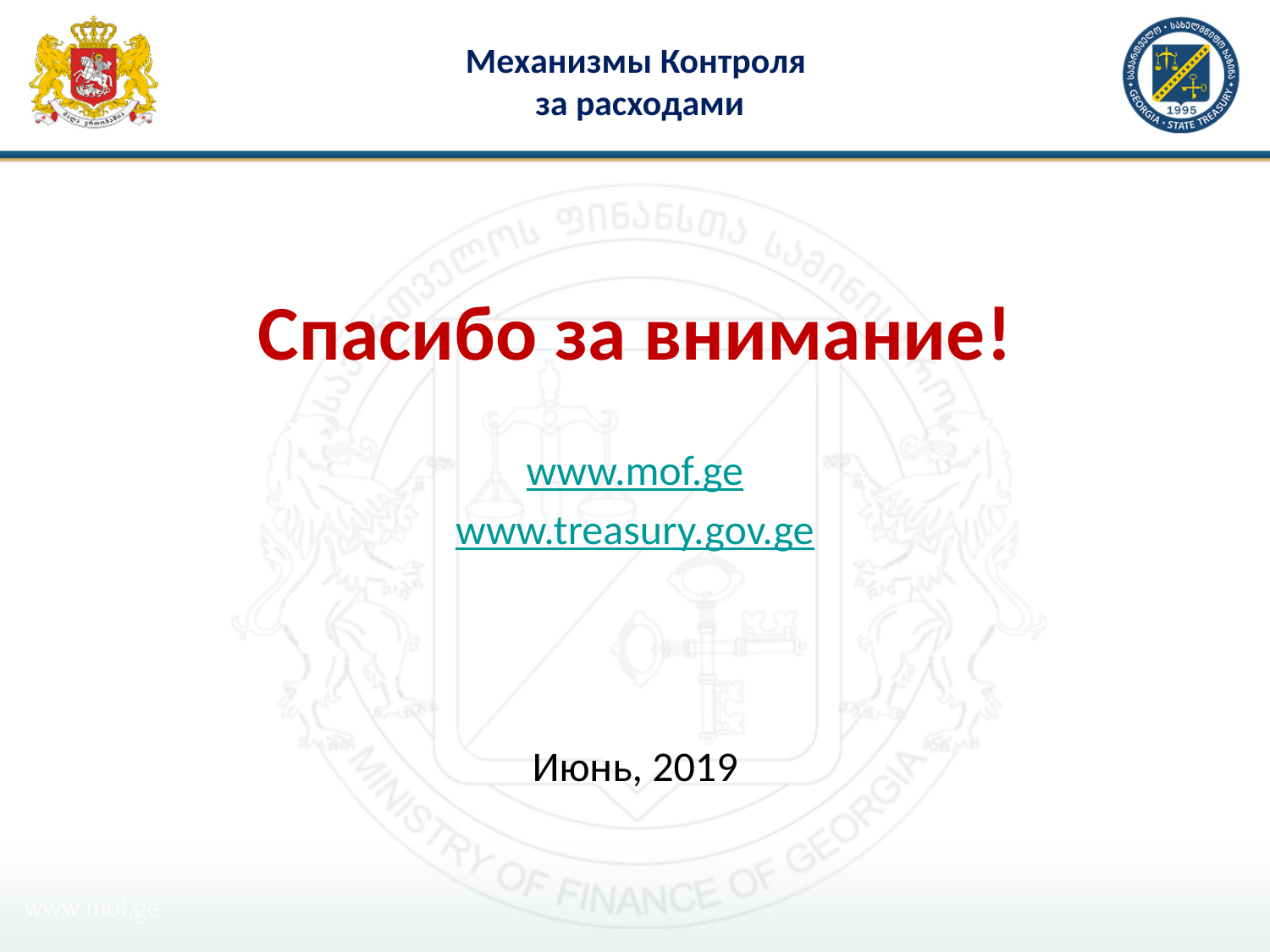

# Механизмы Контроля за расходами

Спасибо за внимание!

www.mof.ge
www.treasury.gov.ge

Июнь, 2019